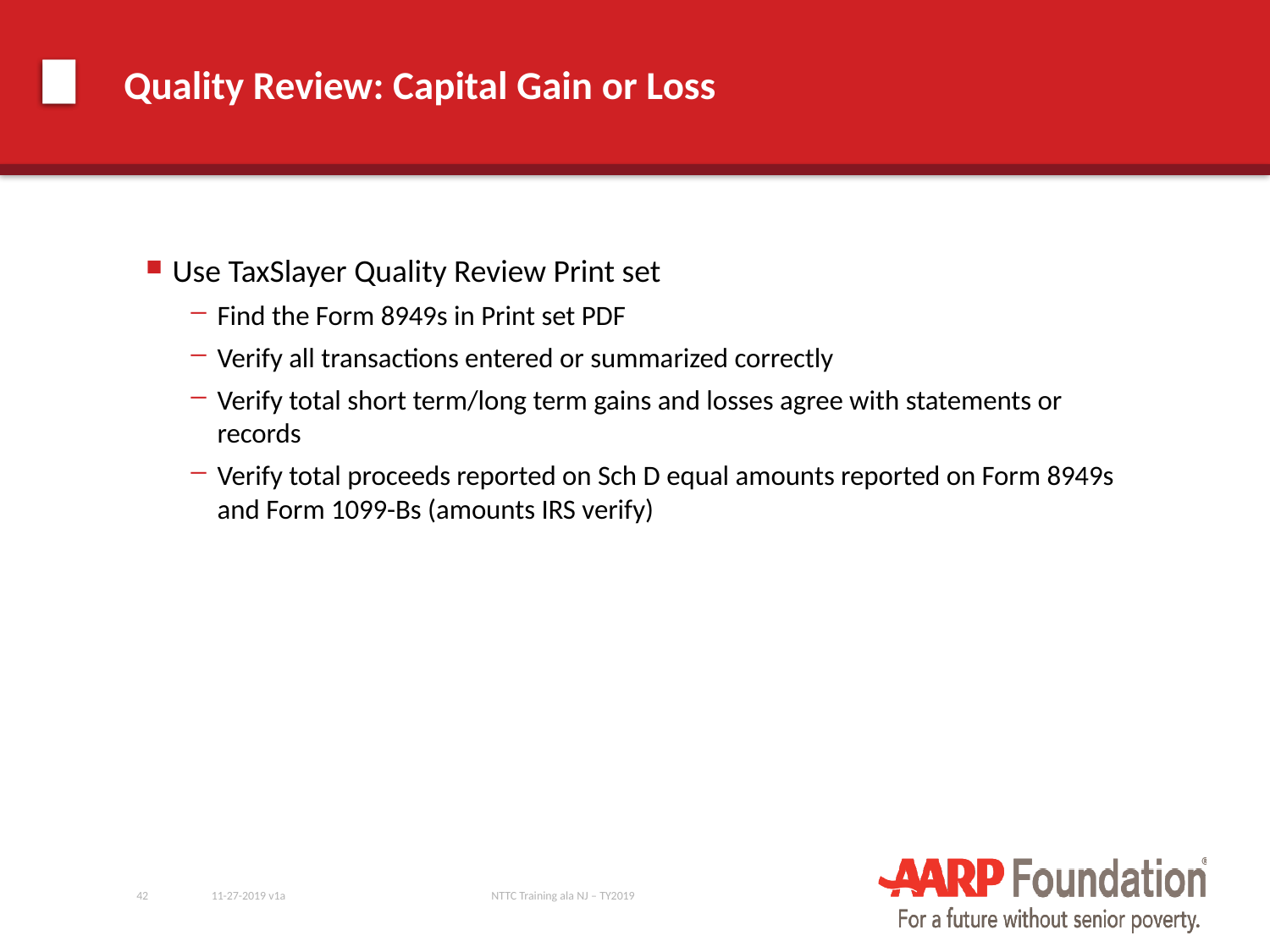

# Quality Review: Capital Gain or Loss
Use TaxSlayer Quality Review Print set
Find the Form 8949s in Print set PDF
Verify all transactions entered or summarized correctly
Verify total short term/long term gains and losses agree with statements or records
Verify total proceeds reported on Sch D equal amounts reported on Form 8949s and Form 1099-Bs (amounts IRS verify)
42
11-27-2019 v1a
NTTC Training ala NJ – TY2019